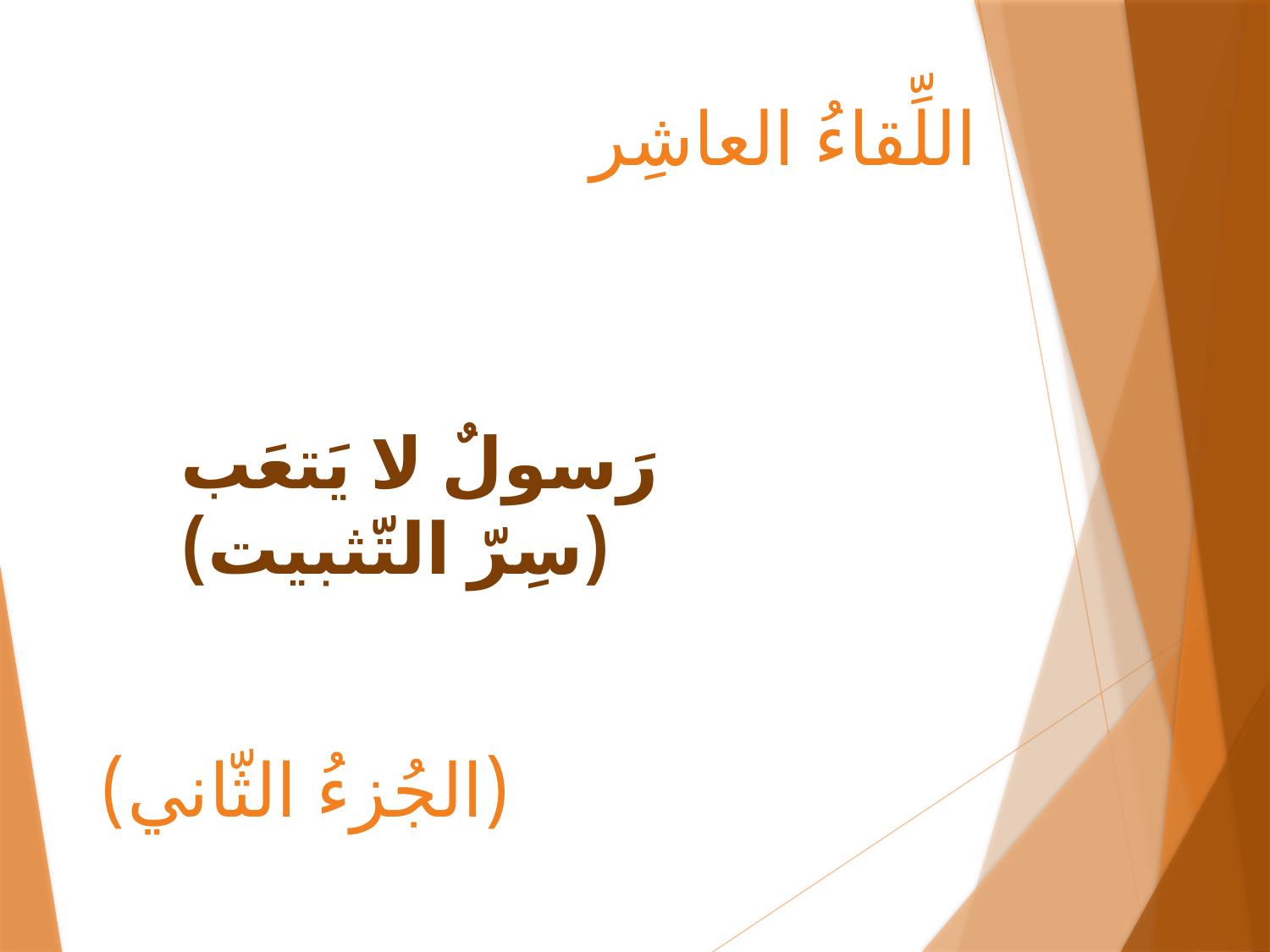

# اللِّقاءُ العاشِر
رَسولٌ لا يَتعَب
(سِرّ التّثبيت)
(الجُزءُ الثّاني)